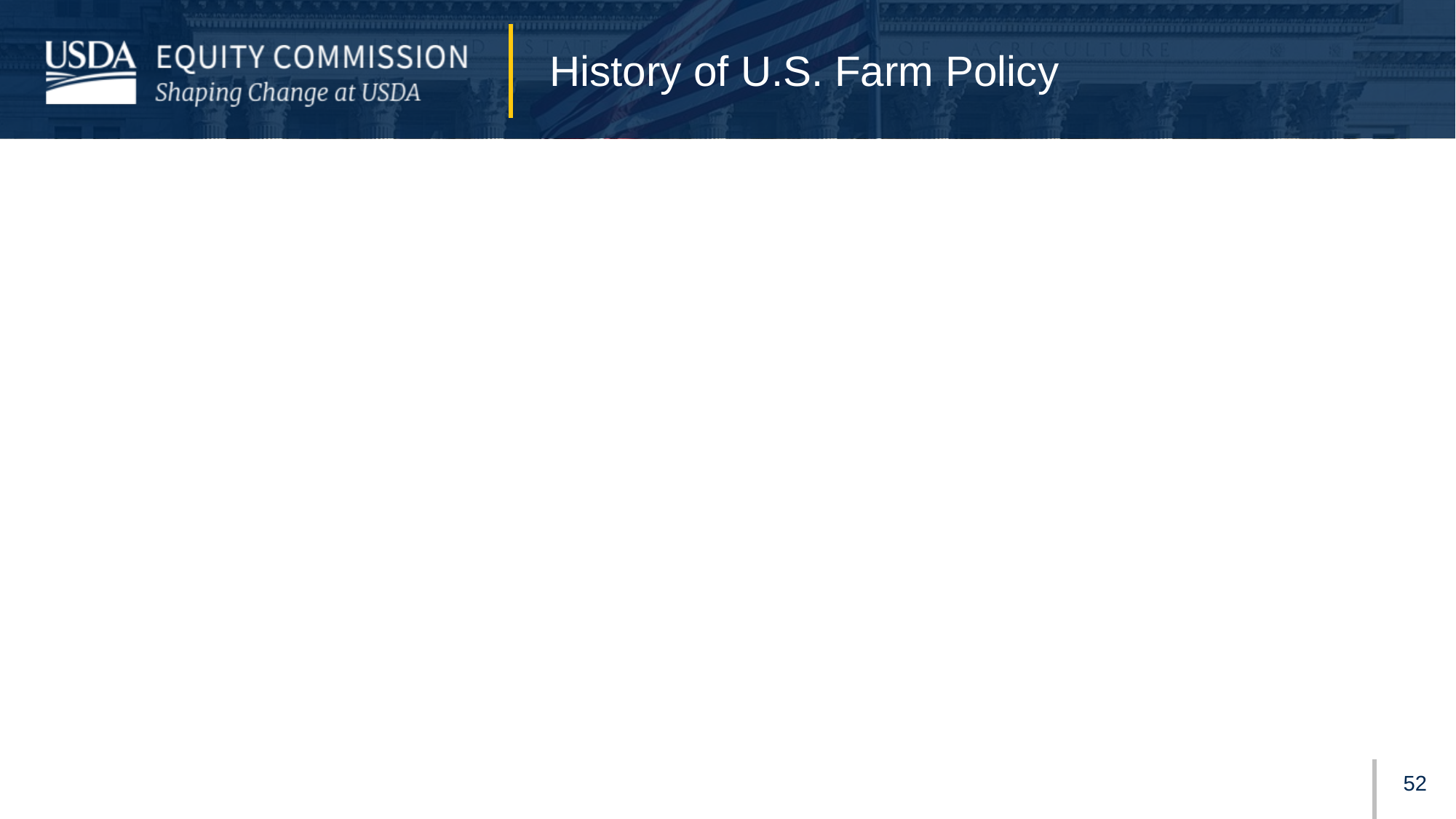

# History of U.S. Farm Policy
52